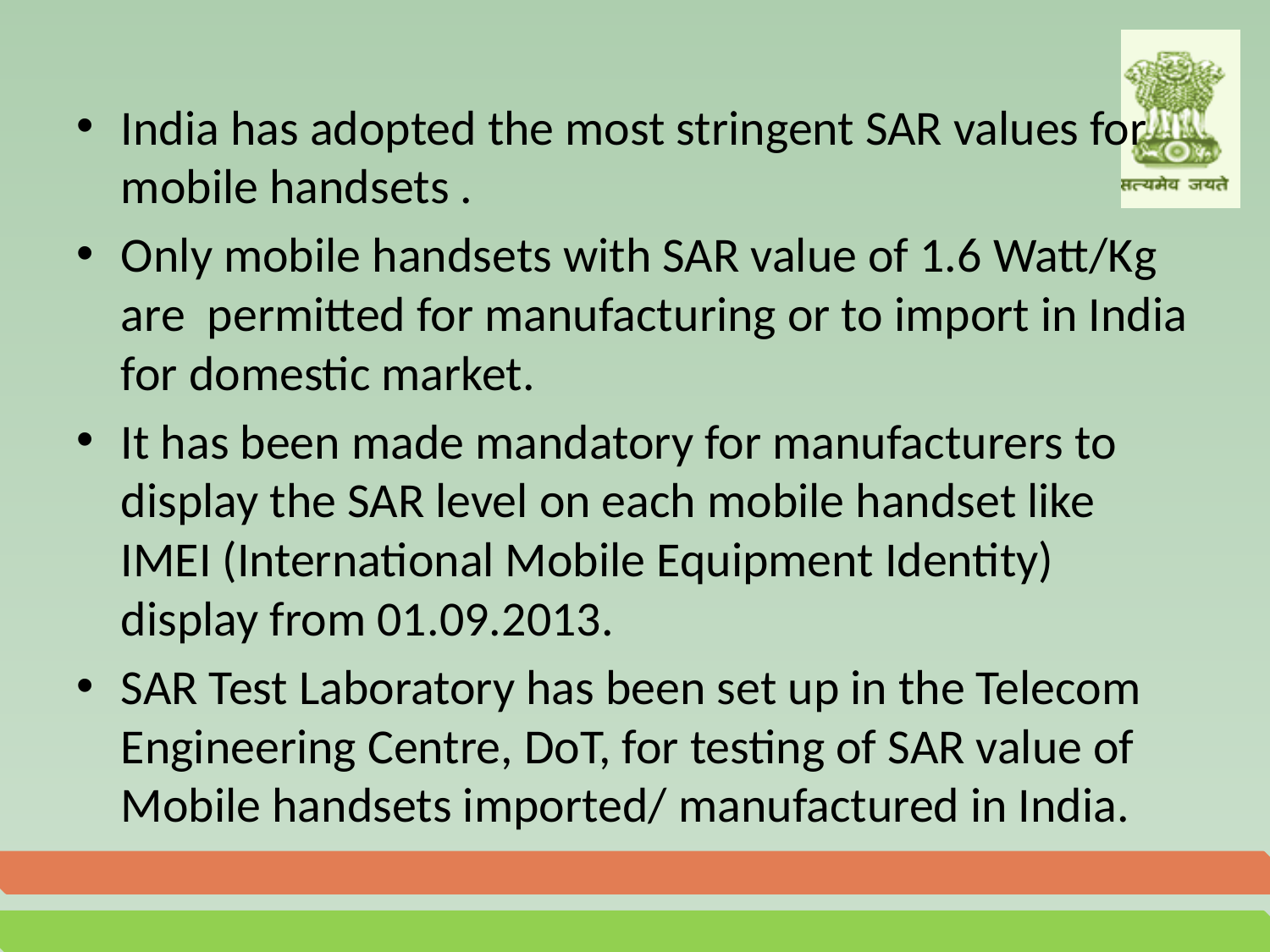

India has adopted the most stringent SAR values for mobile handsets .
Only mobile handsets with SAR value of 1.6 Watt/Kg are  permitted for manufacturing or to import in India for domestic market.
It has been made mandatory for manufacturers to display the SAR level on each mobile handset like IMEI (International Mobile Equipment Identity) display from 01.09.2013.
SAR Test Laboratory has been set up in the Telecom Engineering Centre, DoT, for testing of SAR value of Mobile handsets imported/ manufactured in India.